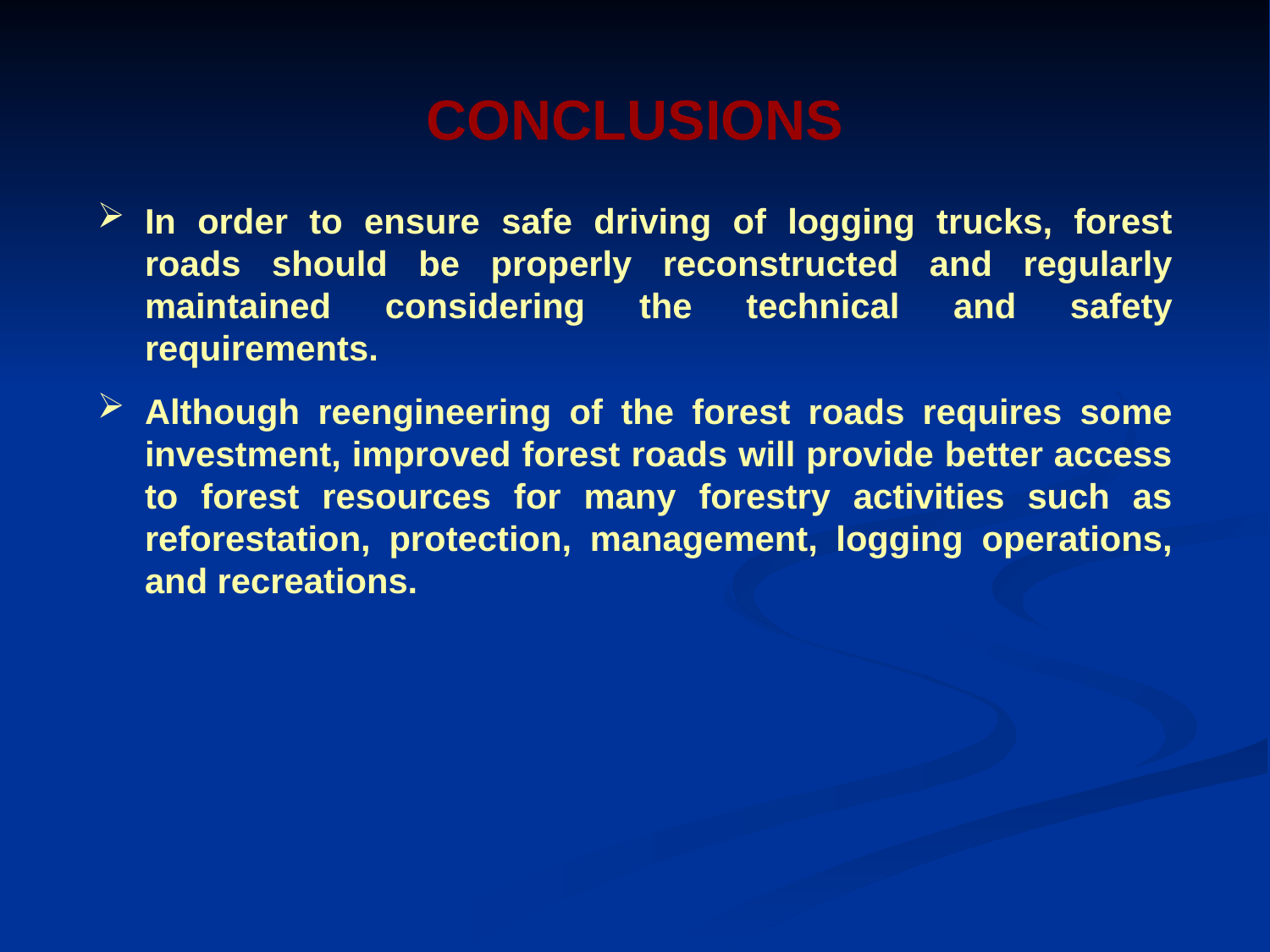

# CONCLUSIONS
In order to ensure safe driving of logging trucks, forest roads should be properly reconstructed and regularly maintained considering the technical and safety requirements.
Although reengineering of the forest roads requires some investment, improved forest roads will provide better access to forest resources for many forestry activities such as reforestation, protection, management, logging operations, and recreations.